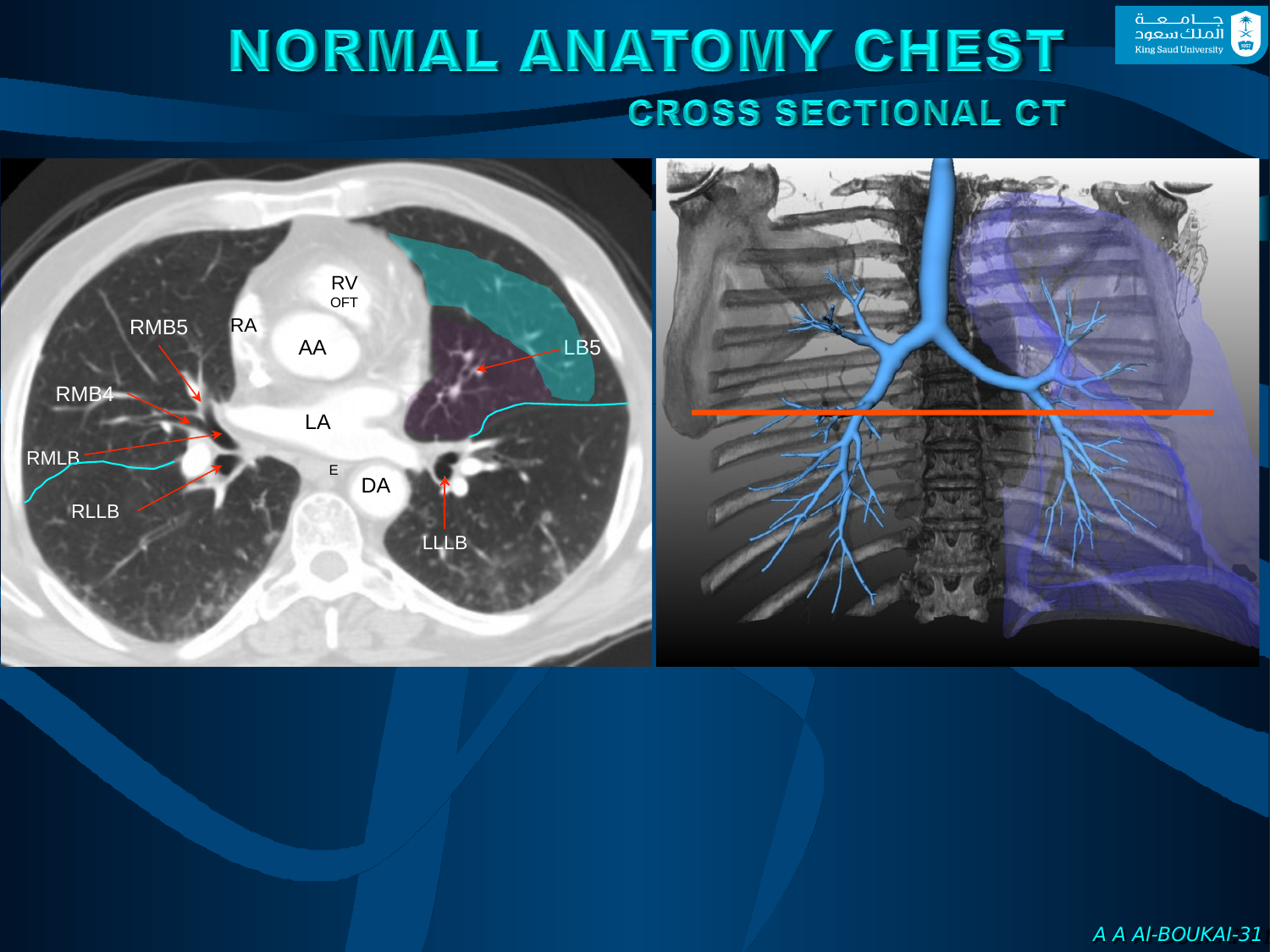

RV
OFT

RMB5
RA
AA
LB5

RMB4

LA

RMLB
E

DA

RLLB
LLLB

A A Al-BOUKAI-31